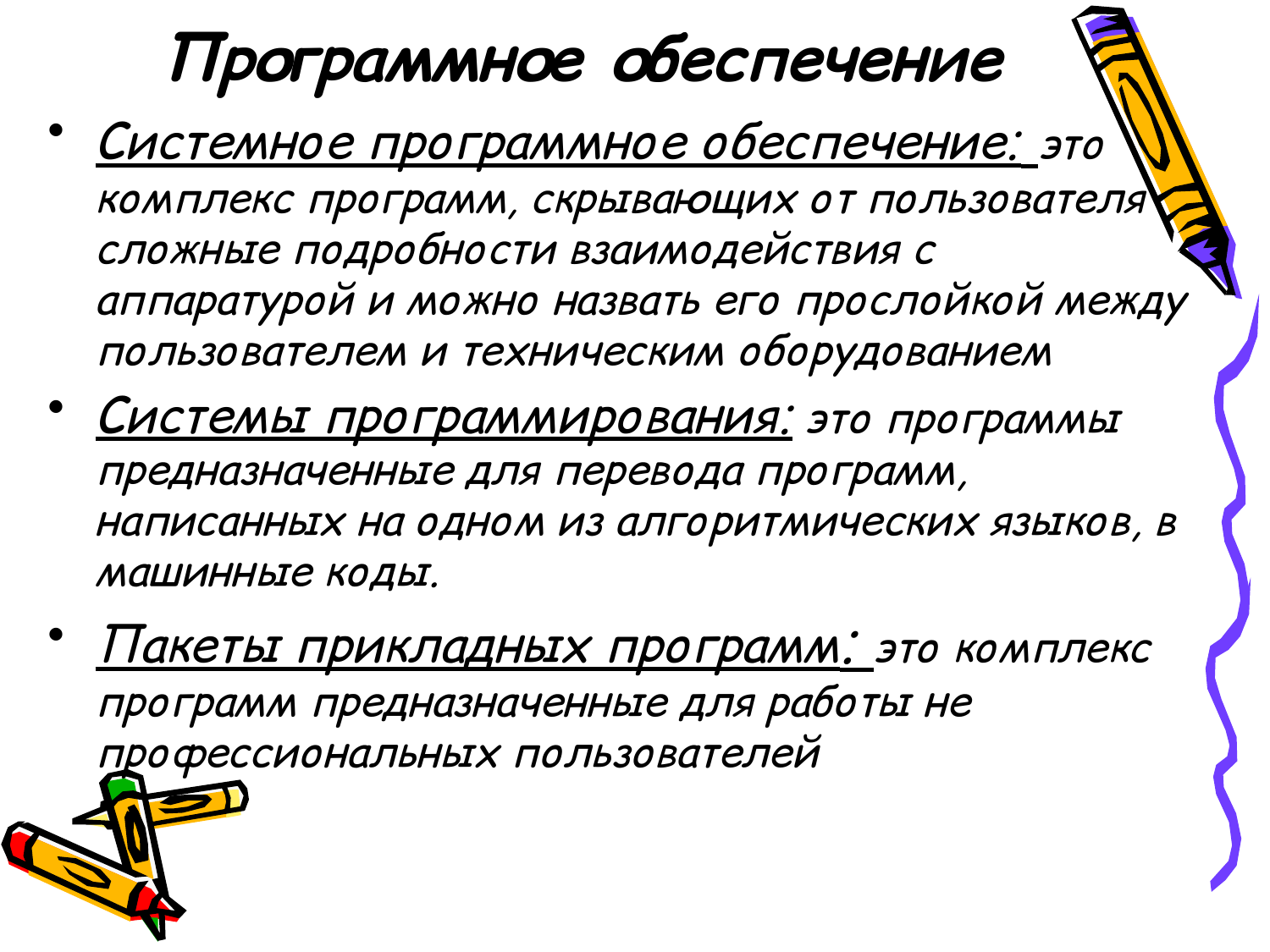

# Программное обеспечение
Системное программное обеспечение: это комплекс программ, скрывающих от пользователя сложные подробности взаимодействия с аппаратурой и можно назвать его прослойкой между пользователем и техническим оборудованием
Системы программирования: это программы предназначенные для перевода программ, написанных на одном из алгоритмических языков, в машинные коды.
Пакеты прикладных программ: это комплекс программ предназначенные для работы не профессиональных пользователей